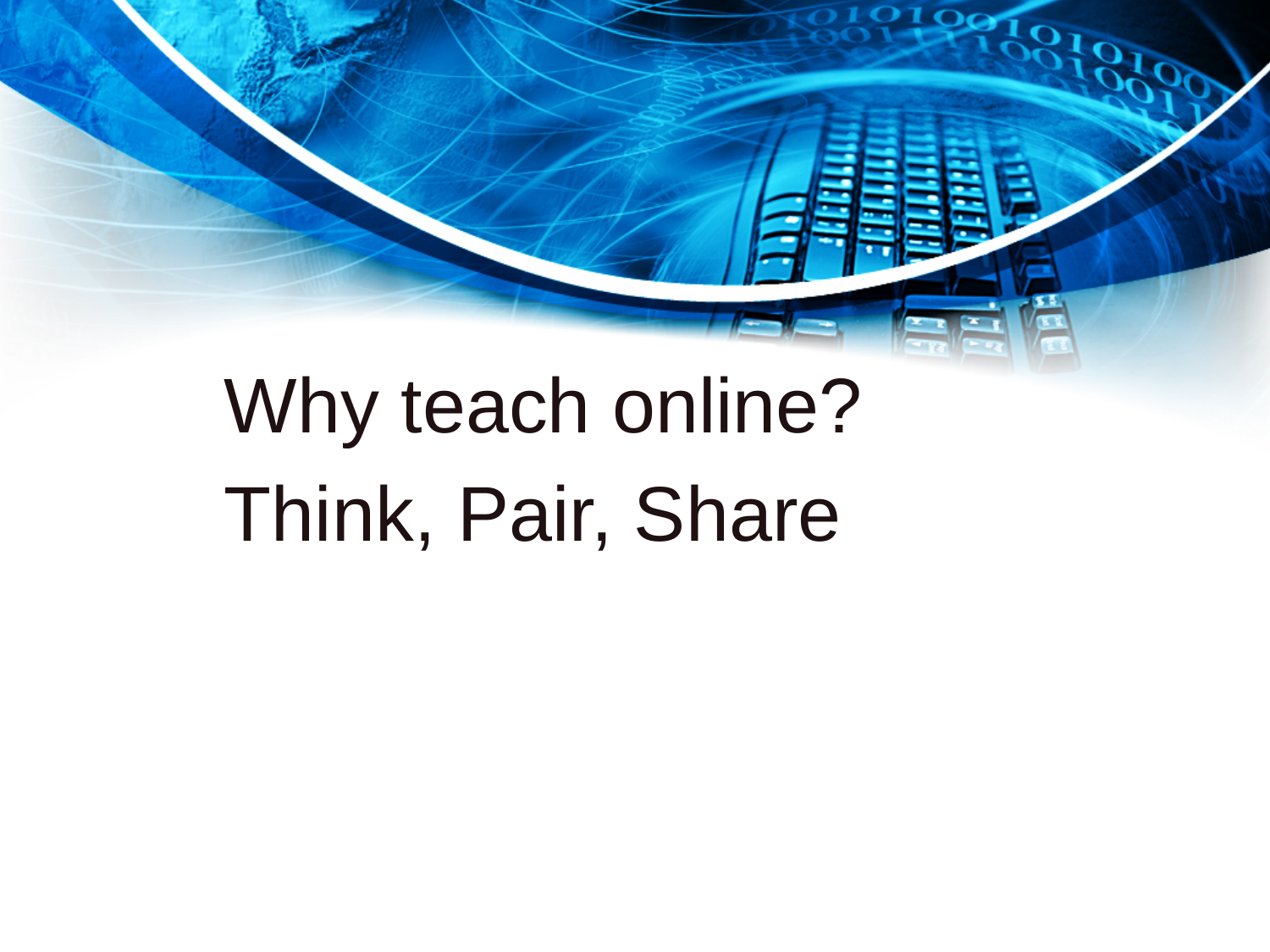

#
Why teach online?
Think, Pair, Share